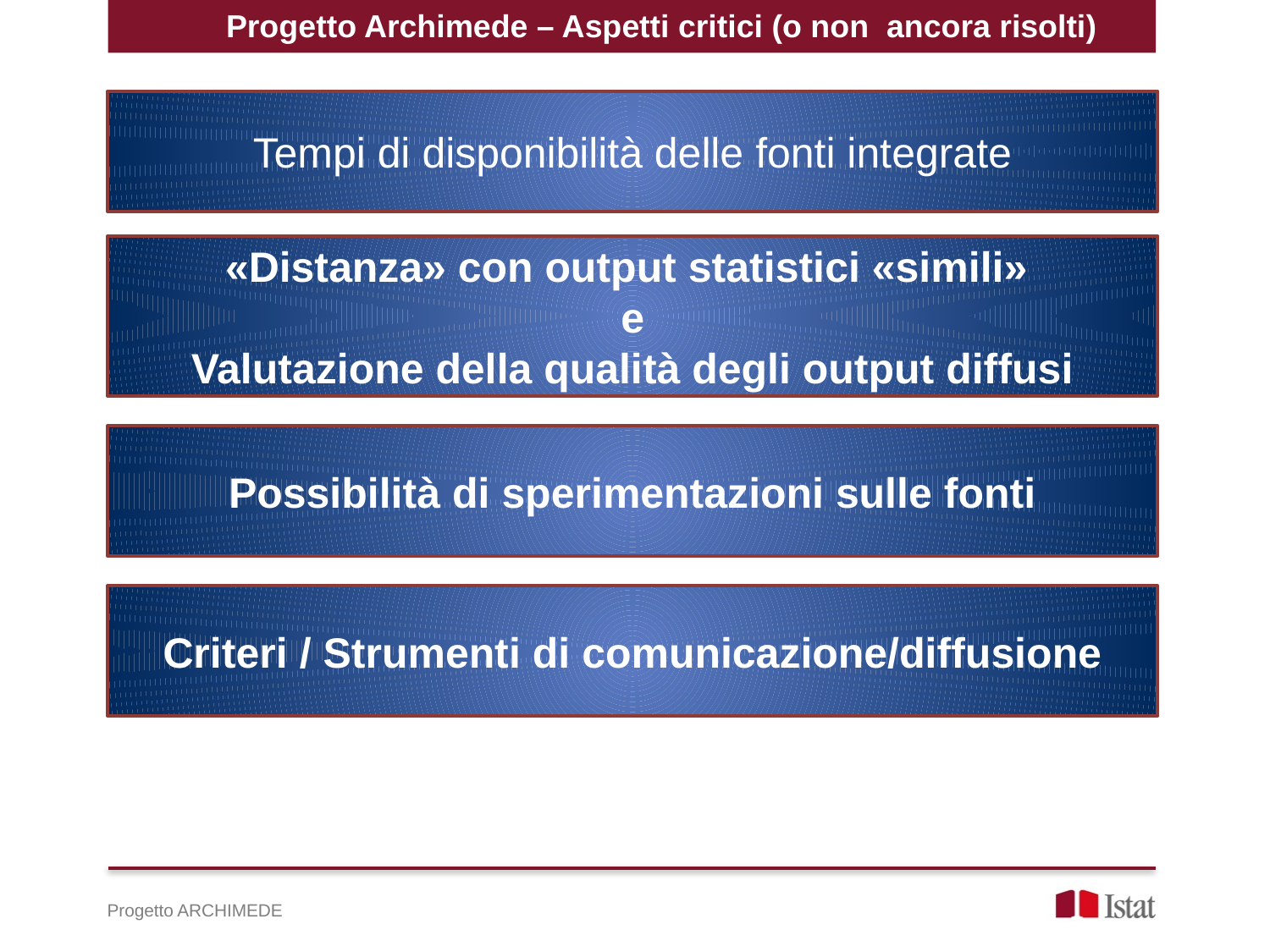

Progetto Archimede – Aspetti critici (o non  ancora risolti)
Tempi di disponibilità delle fonti integrate
«Distanza» con output statistici «simili»
e
Valutazione della qualità degli output diffusi
Possibilità di sperimentazioni sulle fonti
Criteri / Strumenti di comunicazione/diffusione
Progetto ARCHIMEDE